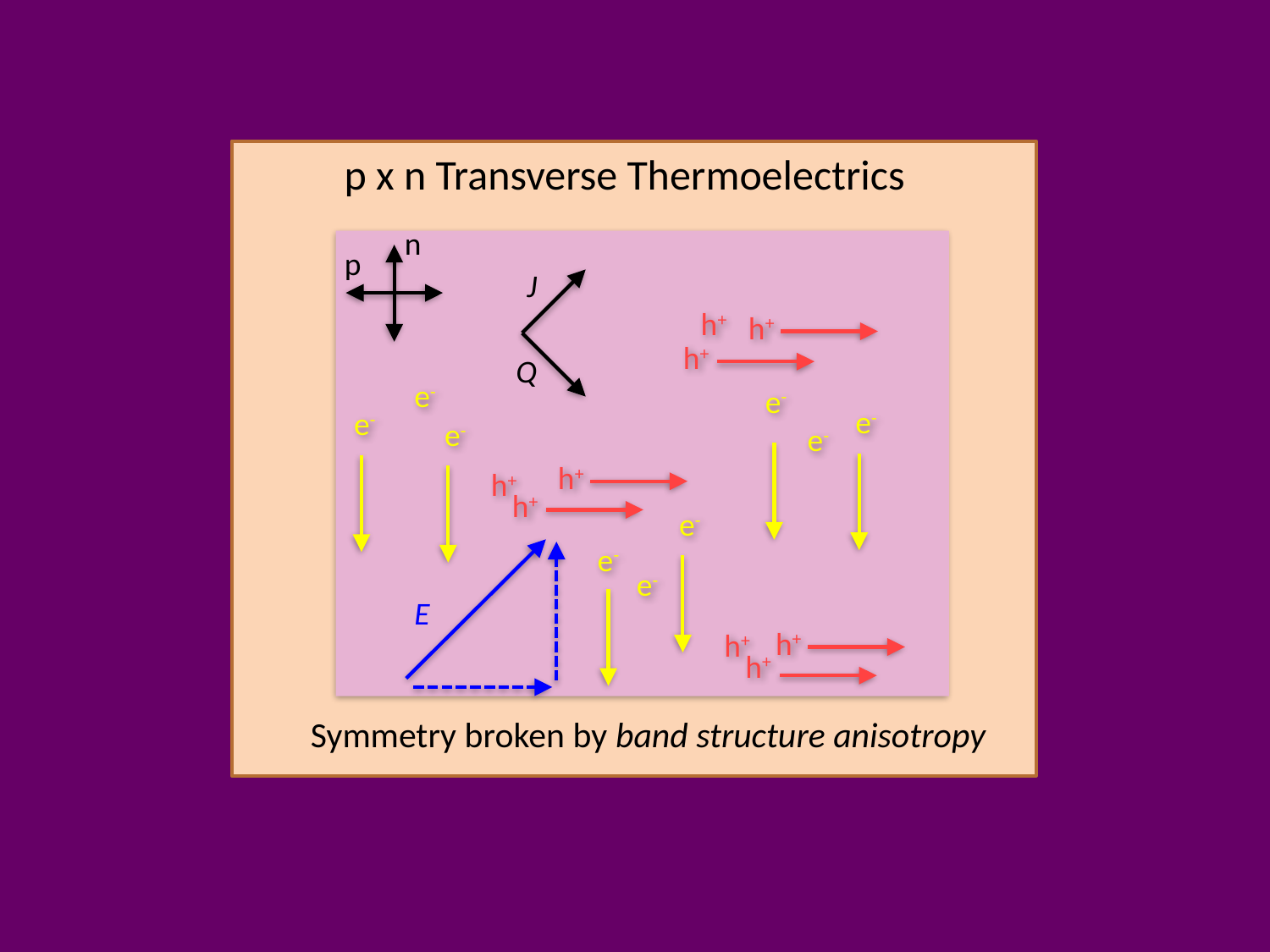

p x n Transverse Thermoelectrics
n
p

J
h+
h+
h+
e-
e-
e-
e-
e-
e-
h+
h+
h+
e-
e-
e-
h+
h+
h+
Q
E
Symmetry broken by band structure anisotropy